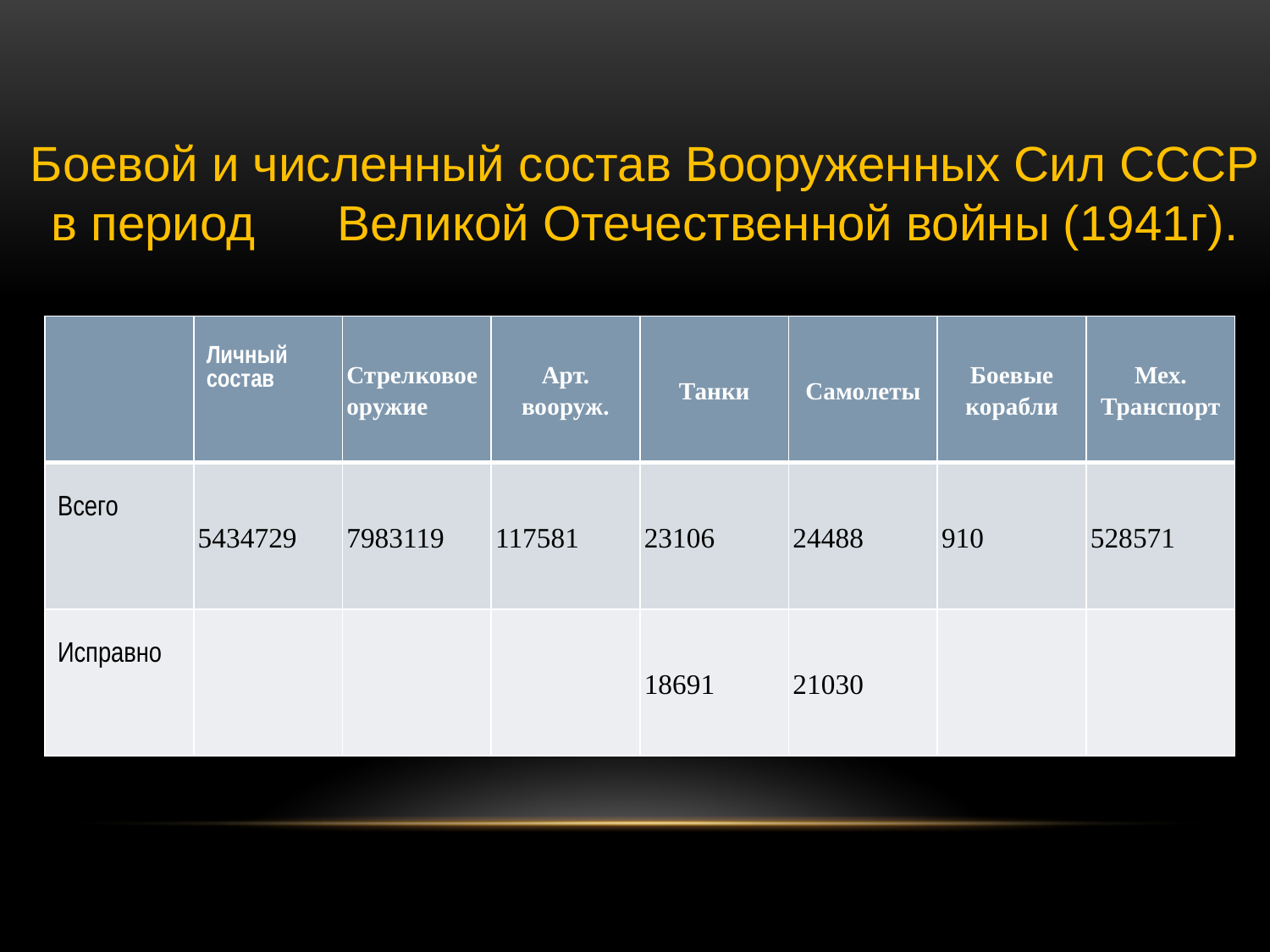

Боевой и численный состав Вооруженных Сил СССР в период      Великой Отечественной войны (1941г).
|  | Личный состав | Стрелковое оружие | Арт. вооруж. | Танки | Самолеты | Боевые корабли | Мех. Транспорт |
| --- | --- | --- | --- | --- | --- | --- | --- |
| Всего | 5434729 | 7983119 | 117581 | 23106 | 24488 | 910 | 528571 |
| Исправно |  |  |  | 18691 | 21030 |  |  |